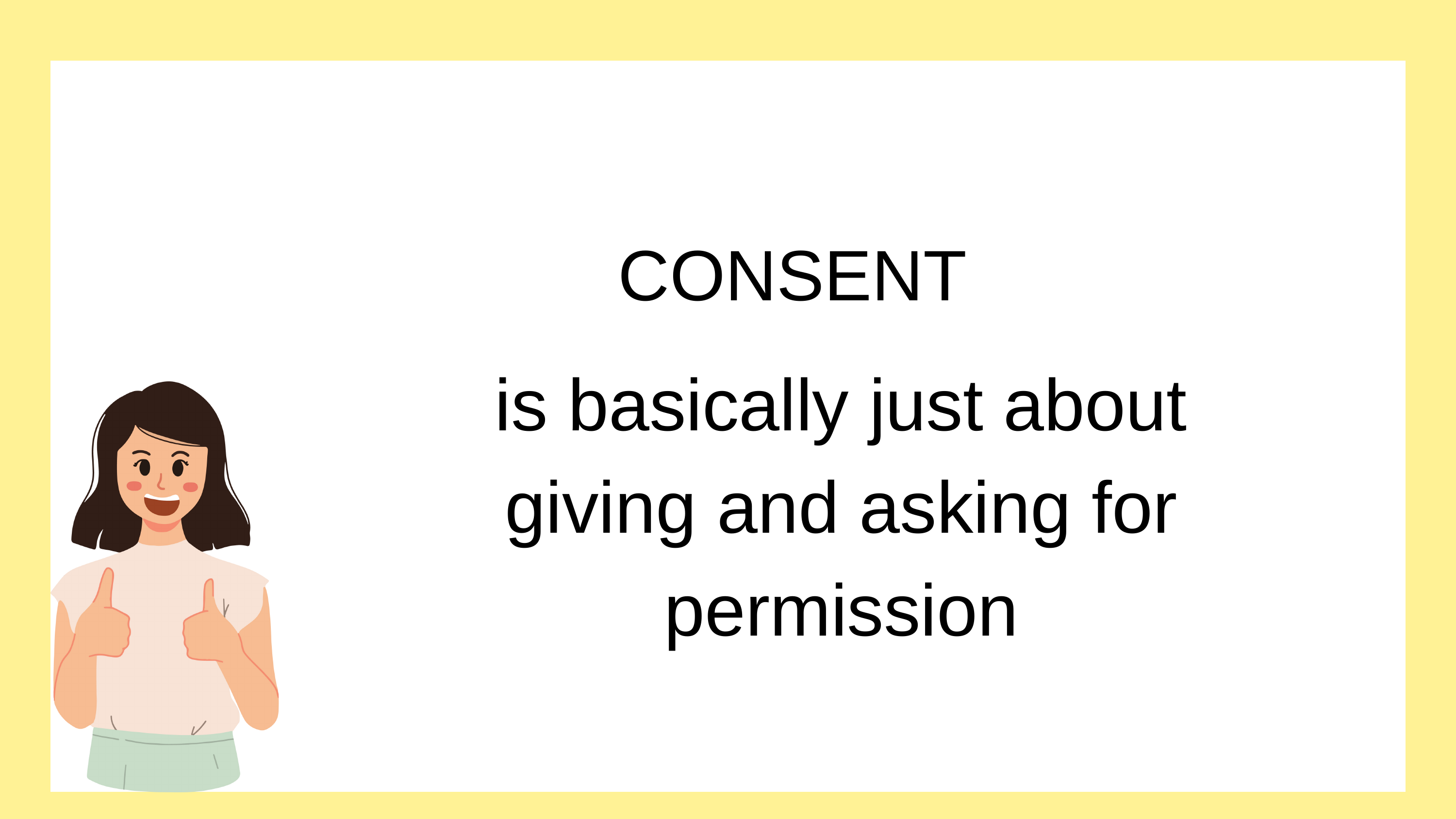

CONSENT
is basically just about giving and asking for permission